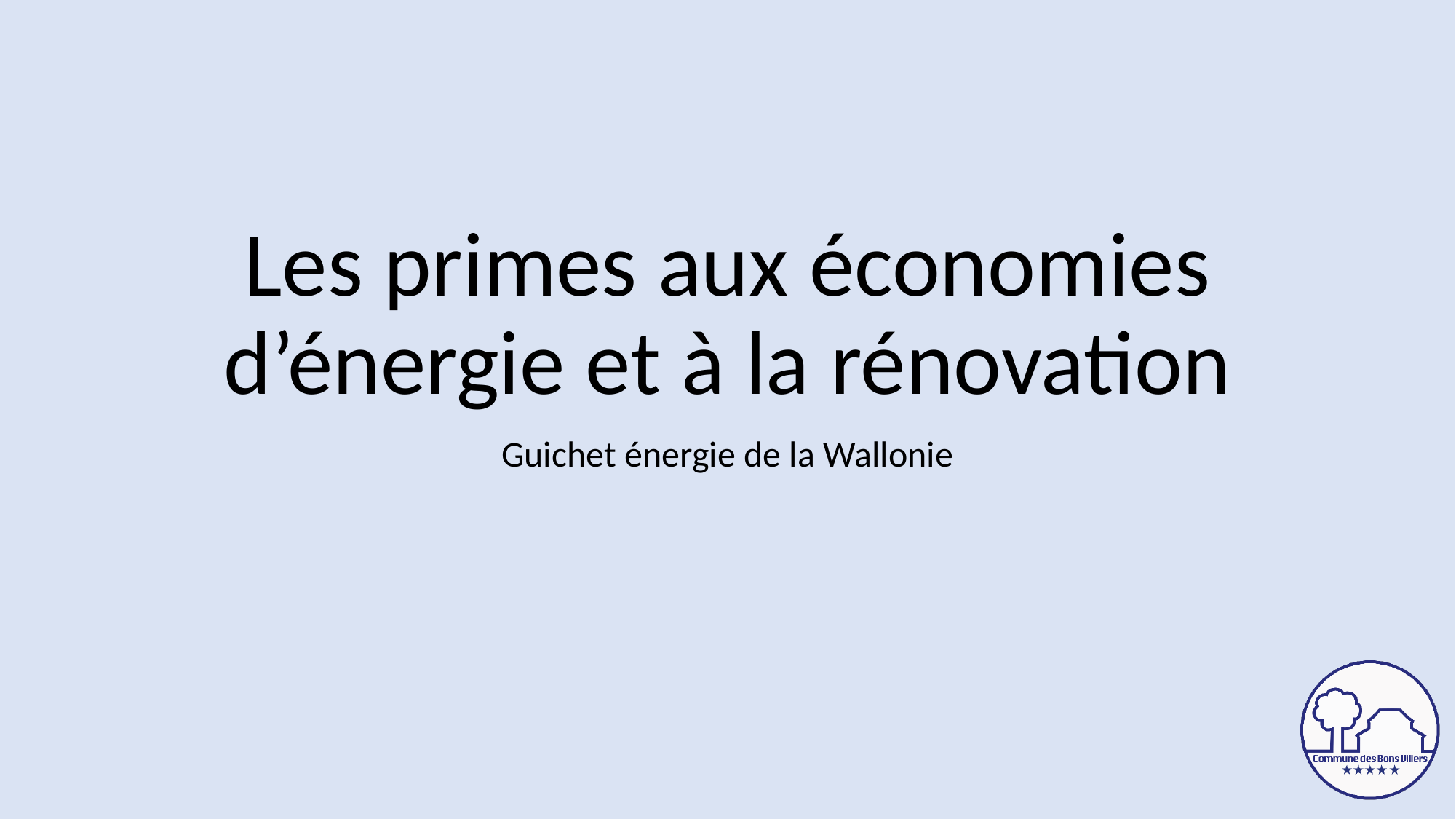

# Les primes aux économies d’énergie et à la rénovation
Guichet énergie de la Wallonie